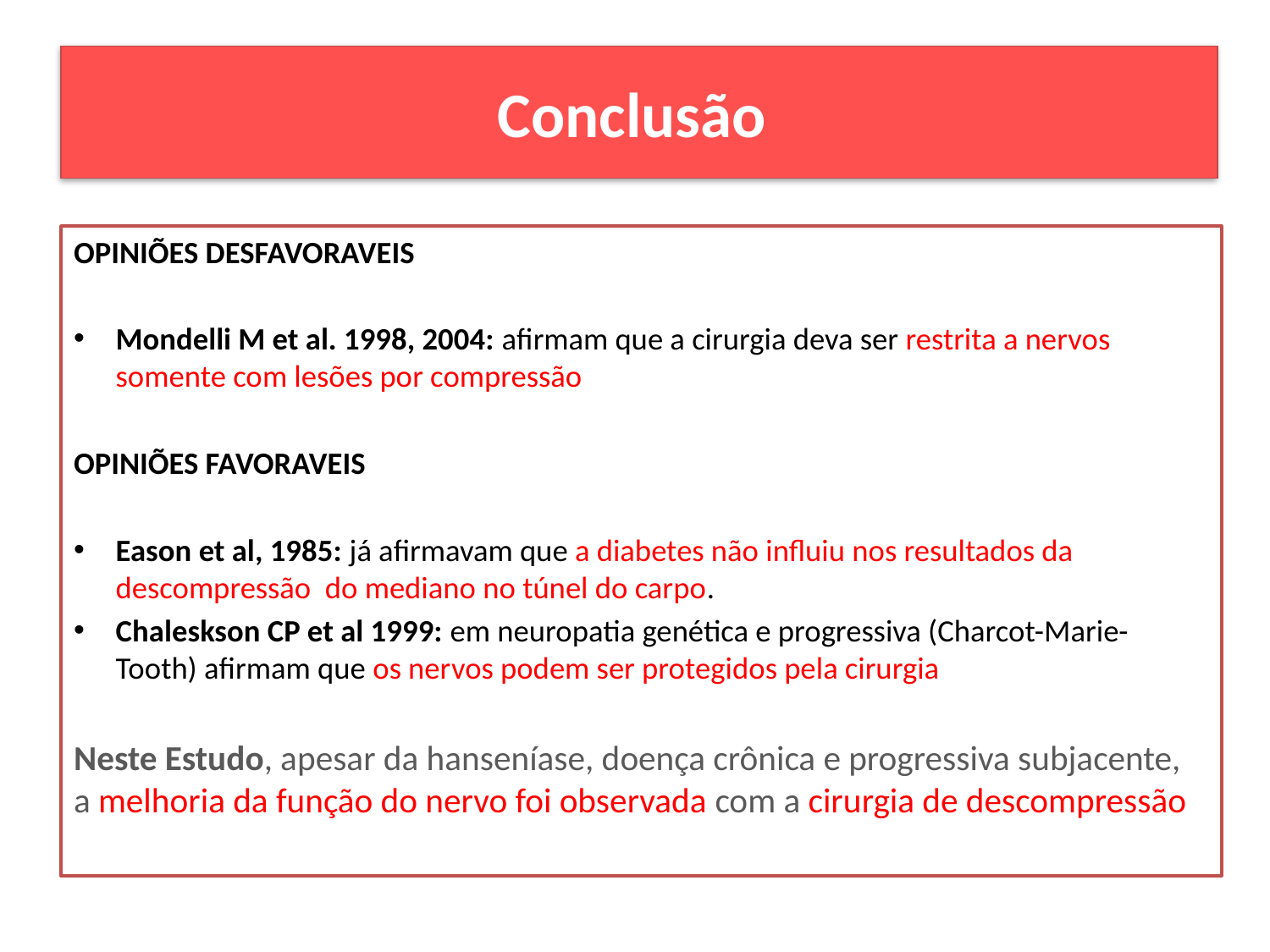

# Conclusão
OPINIÕES DESFAVORAVEIS

Mondelli M et al. 1998, 2004: afirmam que a cirurgia deva ser restrita a nervos somente com lesões por compressão

OPINIÕES FAVORAVEIS

Eason et al, 1985: já afirmavam que a diabetes não influiu nos resultados da descompressão  do mediano no túnel do carpo.
Chaleskson CP et al 1999: em neuropatia genética e progressiva (Charcot-Marie-Tooth) afirmam que os nervos podem ser protegidos pela cirurgia

Neste Estudo, apesar da hanseníase, doença crônica e progressiva subjacente,  a melhoria da função do nervo foi observada com a cirurgia de descompressão